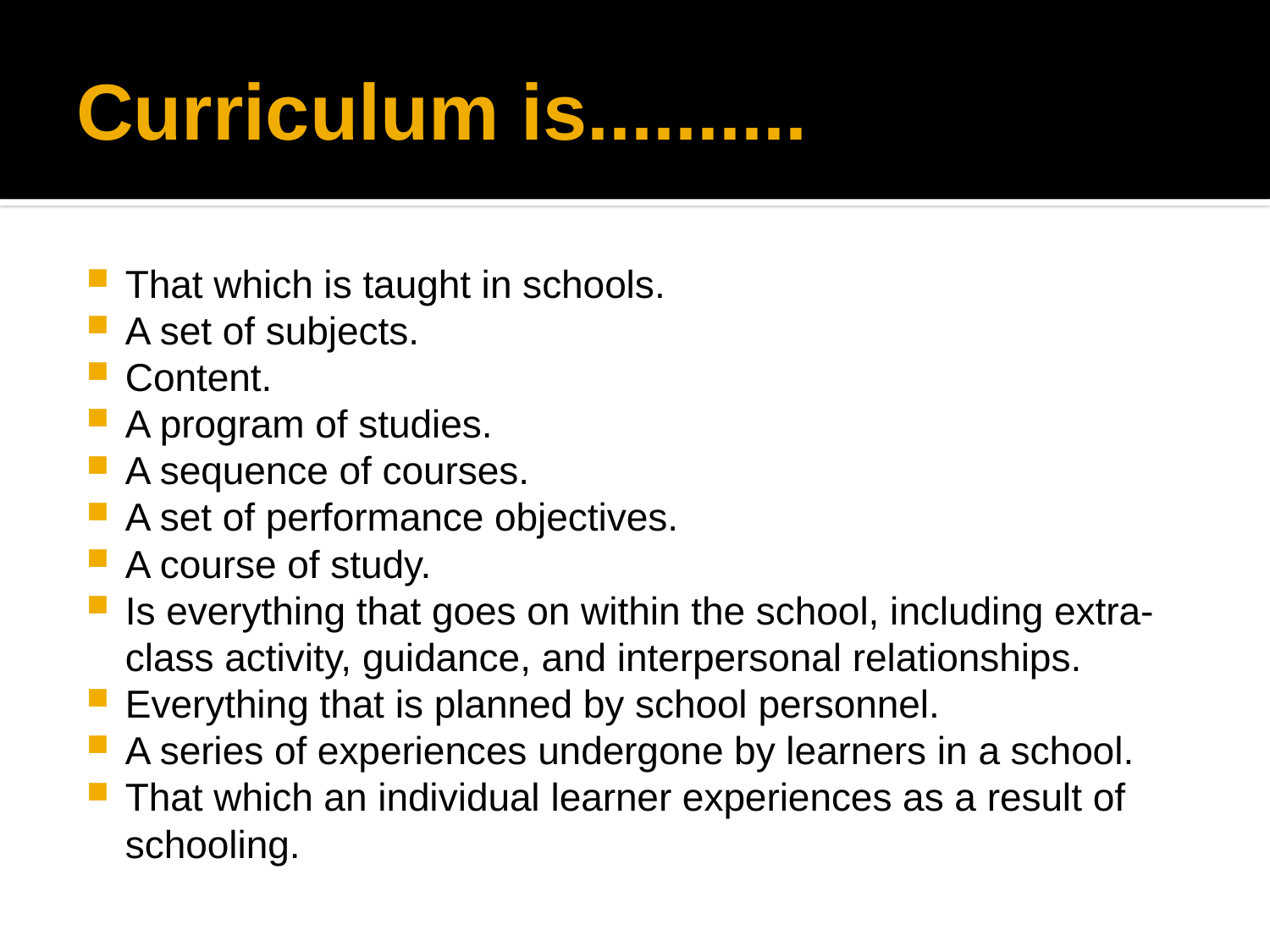

# Curriculum is..........
That which is taught in schools.
A set of subjects.
Content.
A program of studies.
A sequence of courses.
A set of performance objectives.
A course of study.
Is everything that goes on within the school, including extra-class activity, guidance, and interpersonal relationships.
Everything that is planned by school personnel.
A series of experiences undergone by learners in a school.
That which an individual learner experiences as a result of schooling.